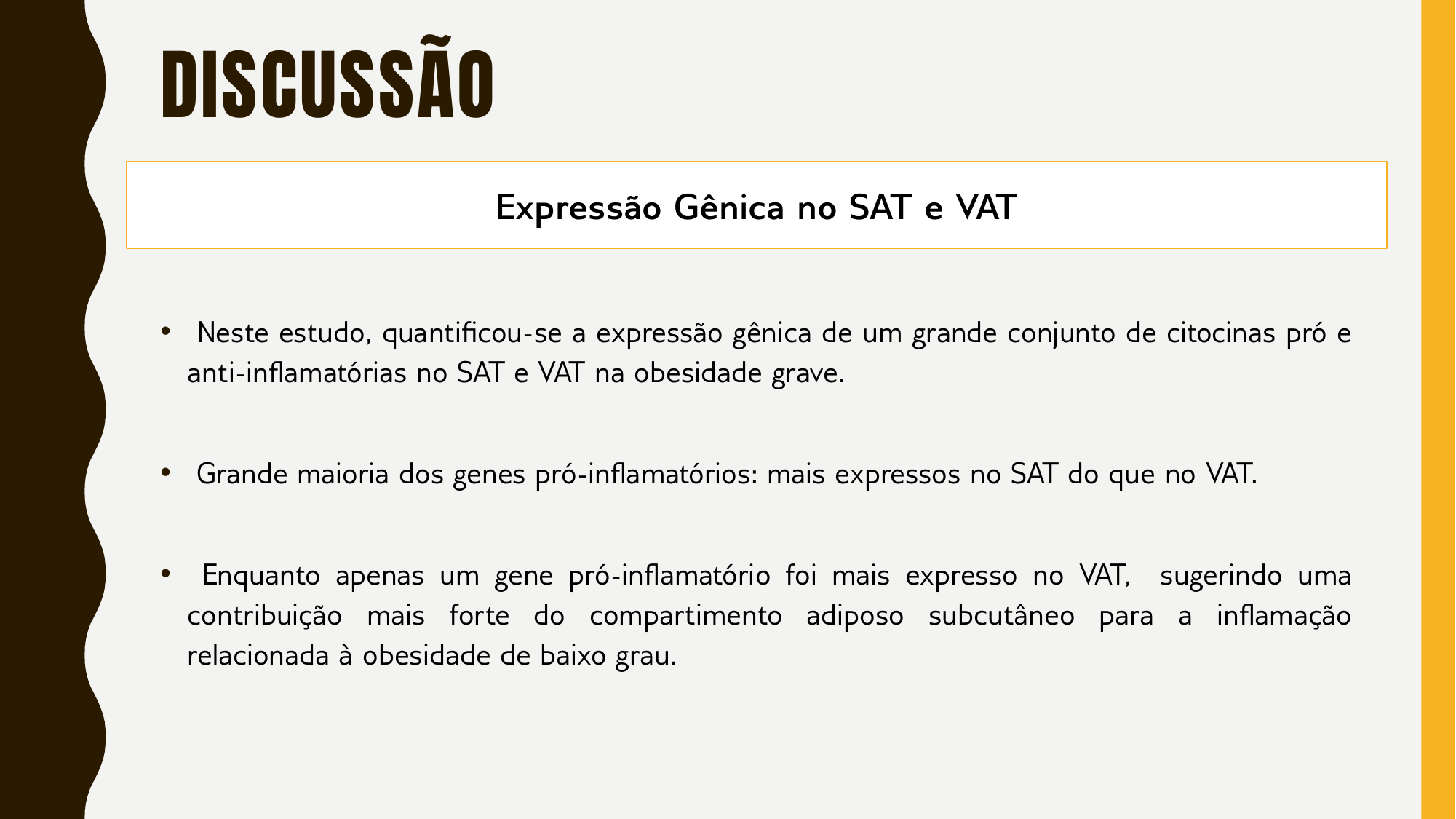

# discussão
Expressão Gênica no SAT e VAT
 Neste estudo, quantificou-se a expressão gênica de um grande conjunto de citocinas pró e anti-inflamatórias no SAT e VAT na obesidade grave.

 Grande maioria dos genes pró-inflamatórios: mais expressos no SAT do que no VAT.

 Enquanto apenas um gene pró-inflamatório foi mais expresso no VAT,  sugerindo uma contribuição mais forte do compartimento adiposo subcutâneo para a inflamação relacionada à obesidade de baixo grau.